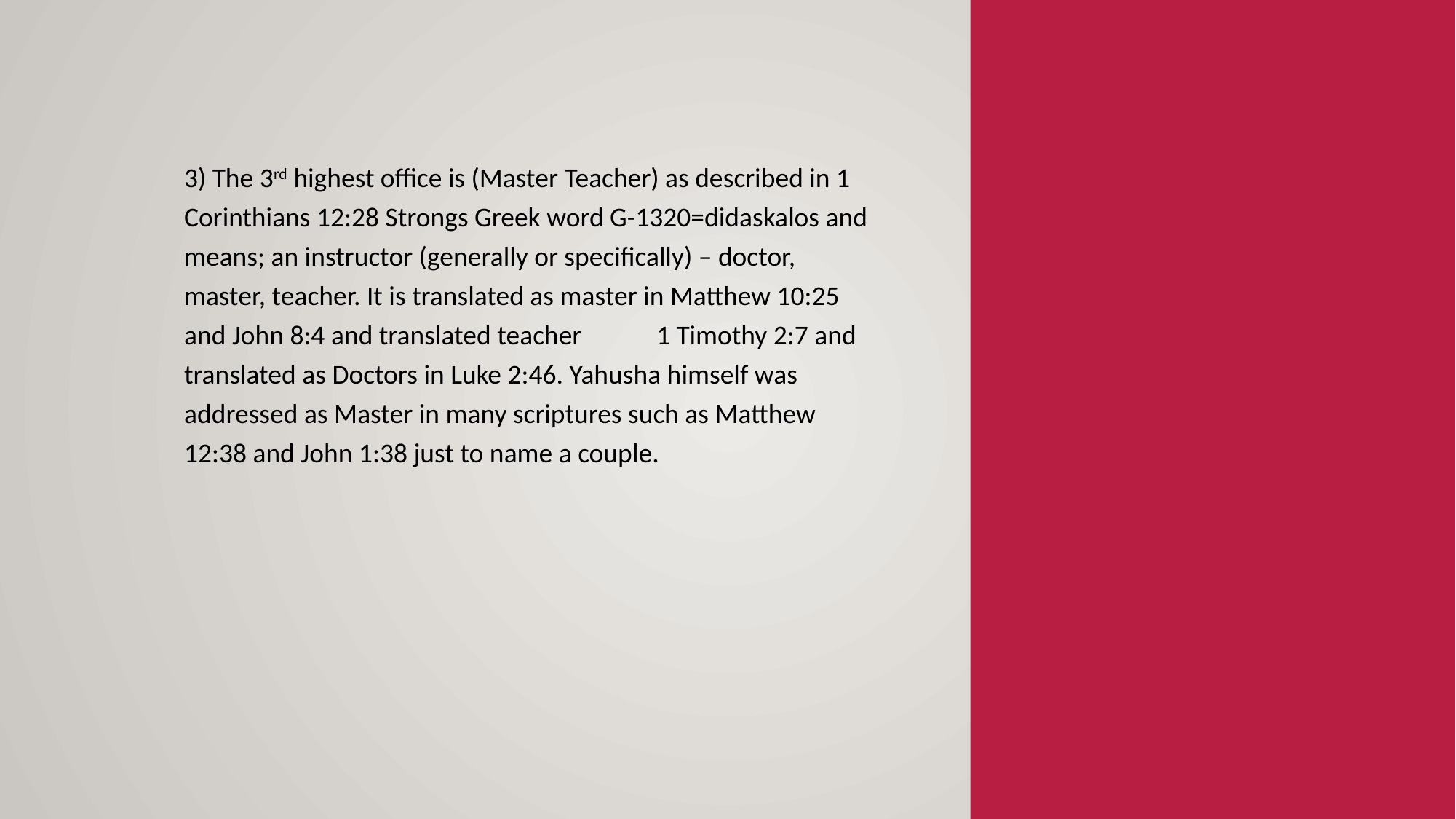

3) The 3rd highest office is (Master Teacher) as described in 1 Corinthians 12:28 Strongs Greek word G-1320=didaskalos and means; an instructor (generally or specifically) – doctor, master, teacher. It is translated as master in Matthew 10:25 and John 8:4 and translated teacher            1 Timothy 2:7 and translated as Doctors in Luke 2:46. Yahusha himself was addressed as Master in many scriptures such as Matthew 12:38 and John 1:38 just to name a couple.